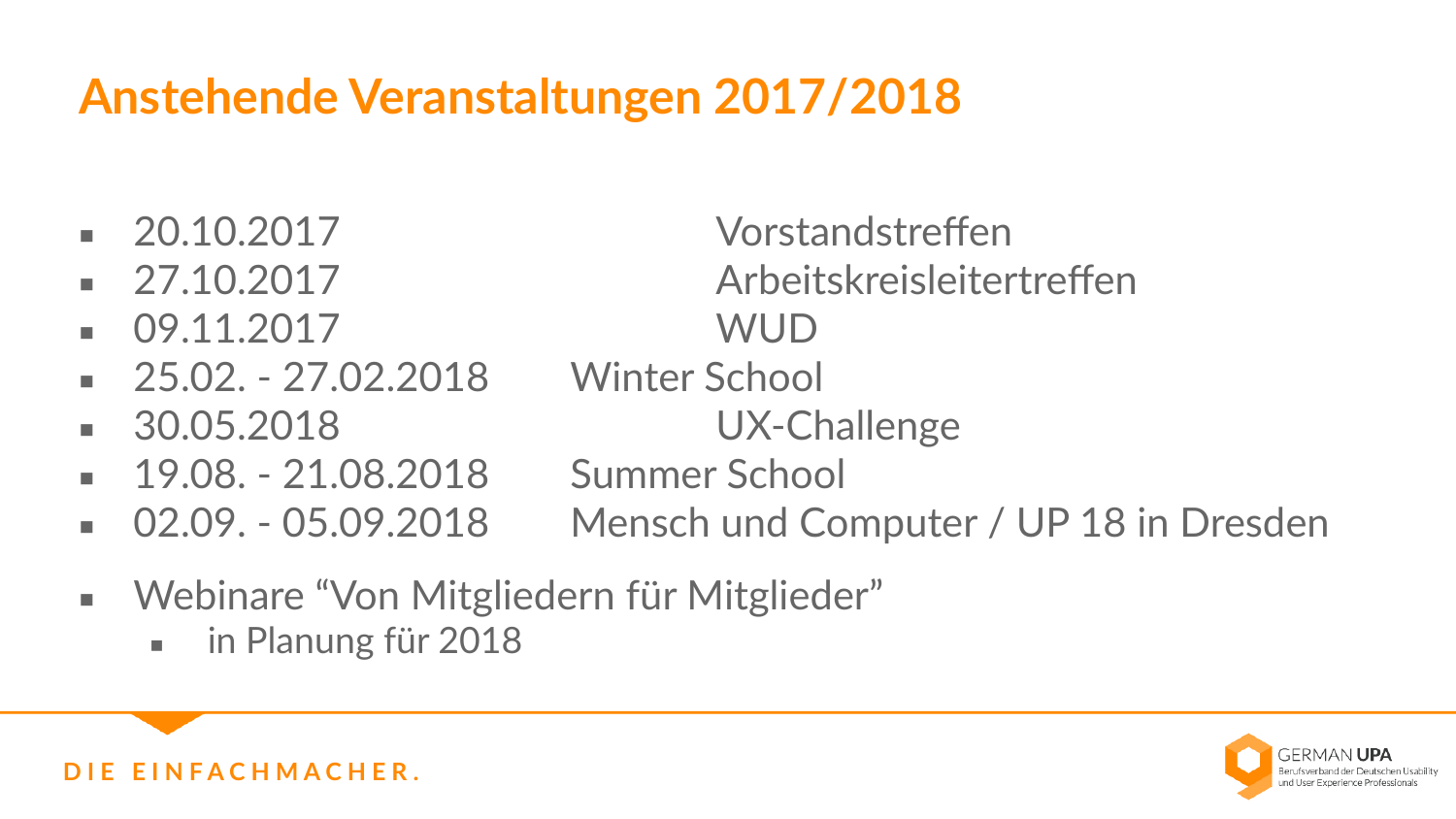

Anstehende Veranstaltungen 2017/2018
20.10.2017 			Vorstandstreffen
27.10.2017 			Arbeitskreisleitertreffen
09.11.2017			WUD
25.02. - 27.02.2018	Winter School
30.05.2018			UX-Challenge
19.08. - 21.08.2018	Summer School
02.09. - 05.09.2018	Mensch und Computer / UP 18 in Dresden

Webinare “Von Mitgliedern für Mitglieder”
in Planung für 2018